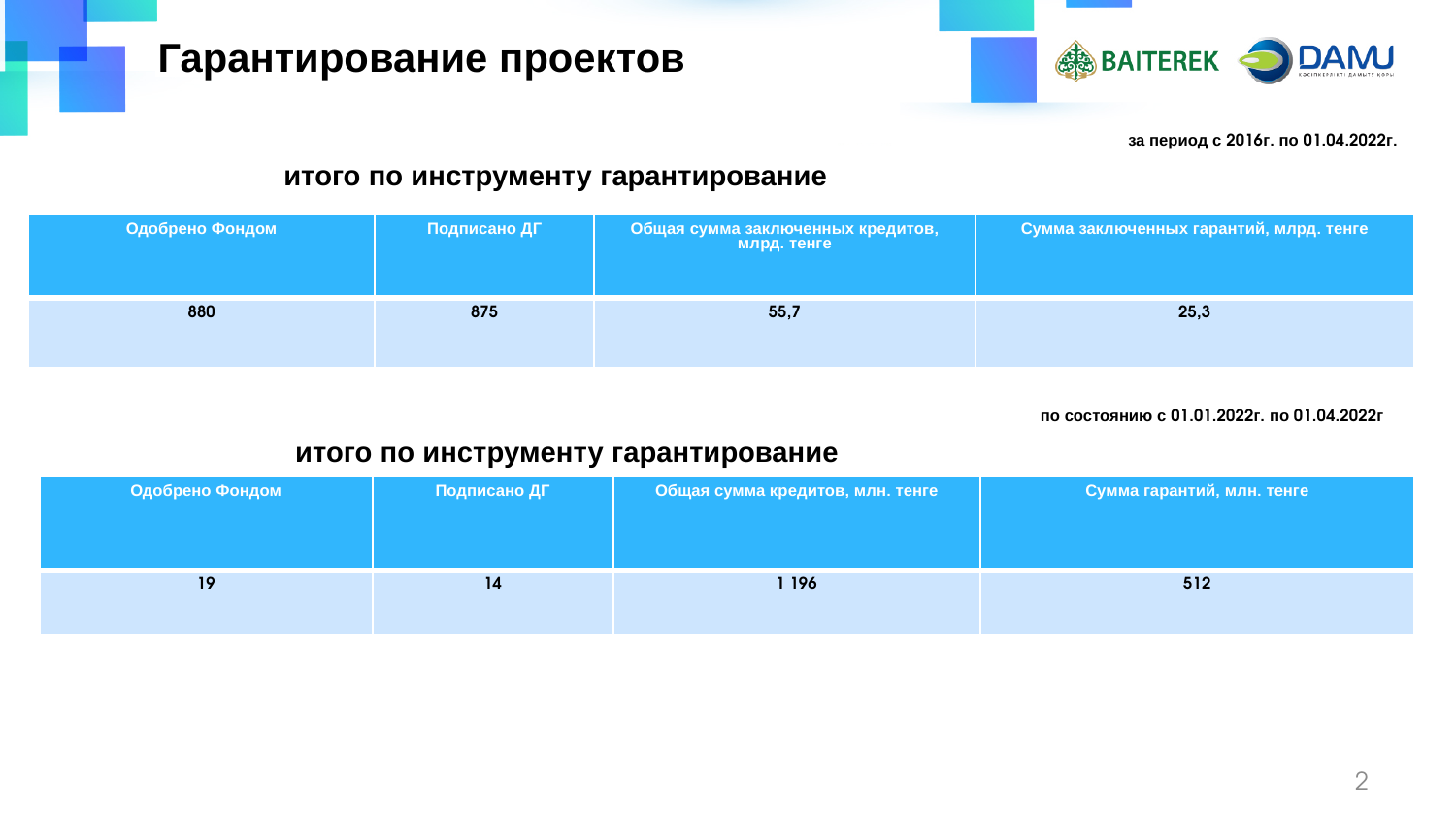

# Гарантирование проектов

за период с 2016г. по 01.04.2022г.
итого по инструменту гарантирование
| Одобрено Фондом | Подписано ДГ | Общая сумма заключенных кредитов, млрд. тенге | Сумма заключенных гарантий, млрд. тенге |
| --- | --- | --- | --- |
| 880 | 875 | 55,7 | 25,3 |
по состоянию с 01.01.2022г. по 01.04.2022г
итого по инструменту гарантирование
| Одобрено Фондом | Подписано ДГ | Общая сумма кредитов, млн. тенге | Сумма гарантий, млн. тенге |
| --- | --- | --- | --- |
| 19 | 14 | 1 196 | 512 |
2